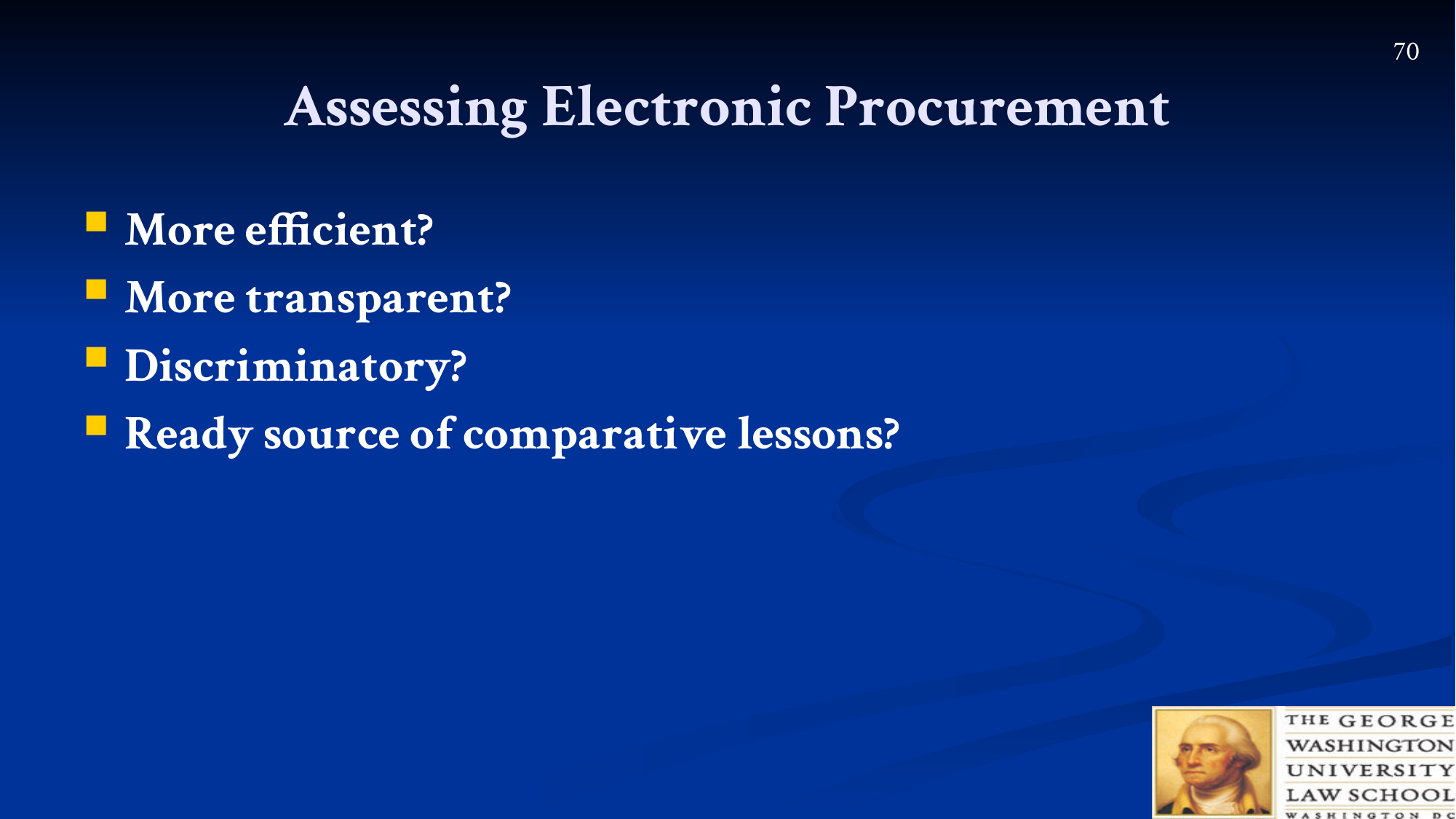

# Assessing Electronic Procurement
More efficient?
More transparent?
Discriminatory?
Ready source of comparative lessons?